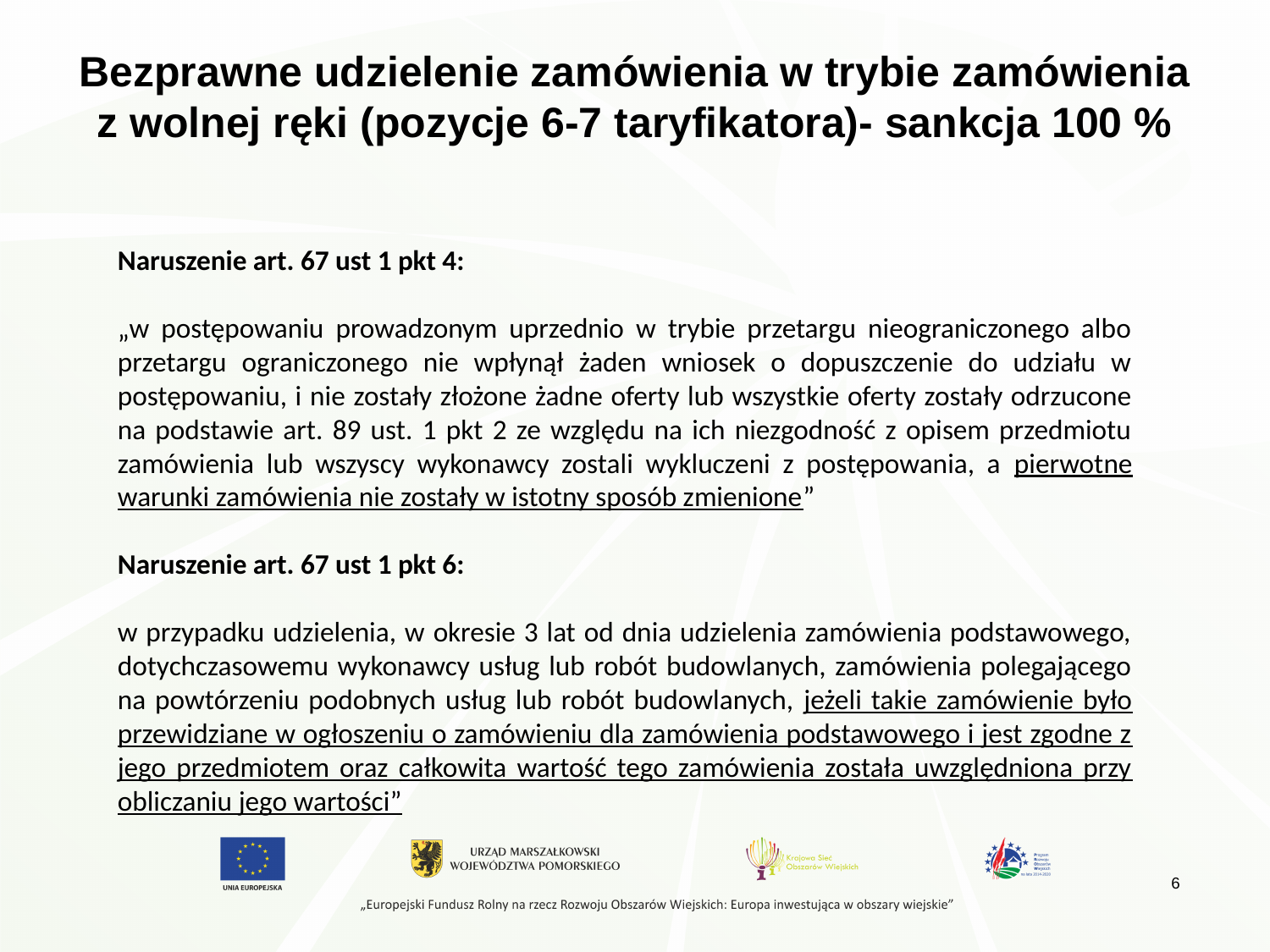

# Bezprawne udzielenie zamówienia w trybie zamówienia z wolnej ręki (pozycje 6-7 taryfikatora)- sankcja 100 %
Naruszenie art. 67 ust 1 pkt 4:

„w postępowaniu prowadzonym uprzednio w trybie przetargu nieograniczonego albo przetargu ograniczonego nie wpłynął żaden wniosek o dopuszczenie do udziału w postępowaniu, i nie zostały złożone żadne oferty lub wszystkie oferty zostały odrzucone na podstawie art. 89 ust. 1 pkt 2 ze względu na ich niezgodność z opisem przedmiotu zamówienia lub wszyscy wykonawcy zostali wykluczeni z postępowania, a pierwotne warunki zamówienia nie zostały w istotny sposób zmienione”

Naruszenie art. 67 ust 1 pkt 6:

w przypadku udzielenia, w okresie 3 lat od dnia udzielenia zamówienia podstawowego, dotychczasowemu wykonawcy usług lub robót budowlanych, zamówienia polegającego na powtórzeniu podobnych usług lub robót budowlanych, jeżeli takie zamówienie było przewidziane w ogłoszeniu o zamówieniu dla zamówienia podstawowego i jest zgodne z jego przedmiotem oraz całkowita wartość tego zamówienia została uwzględniona przy obliczaniu jego wartości”

6